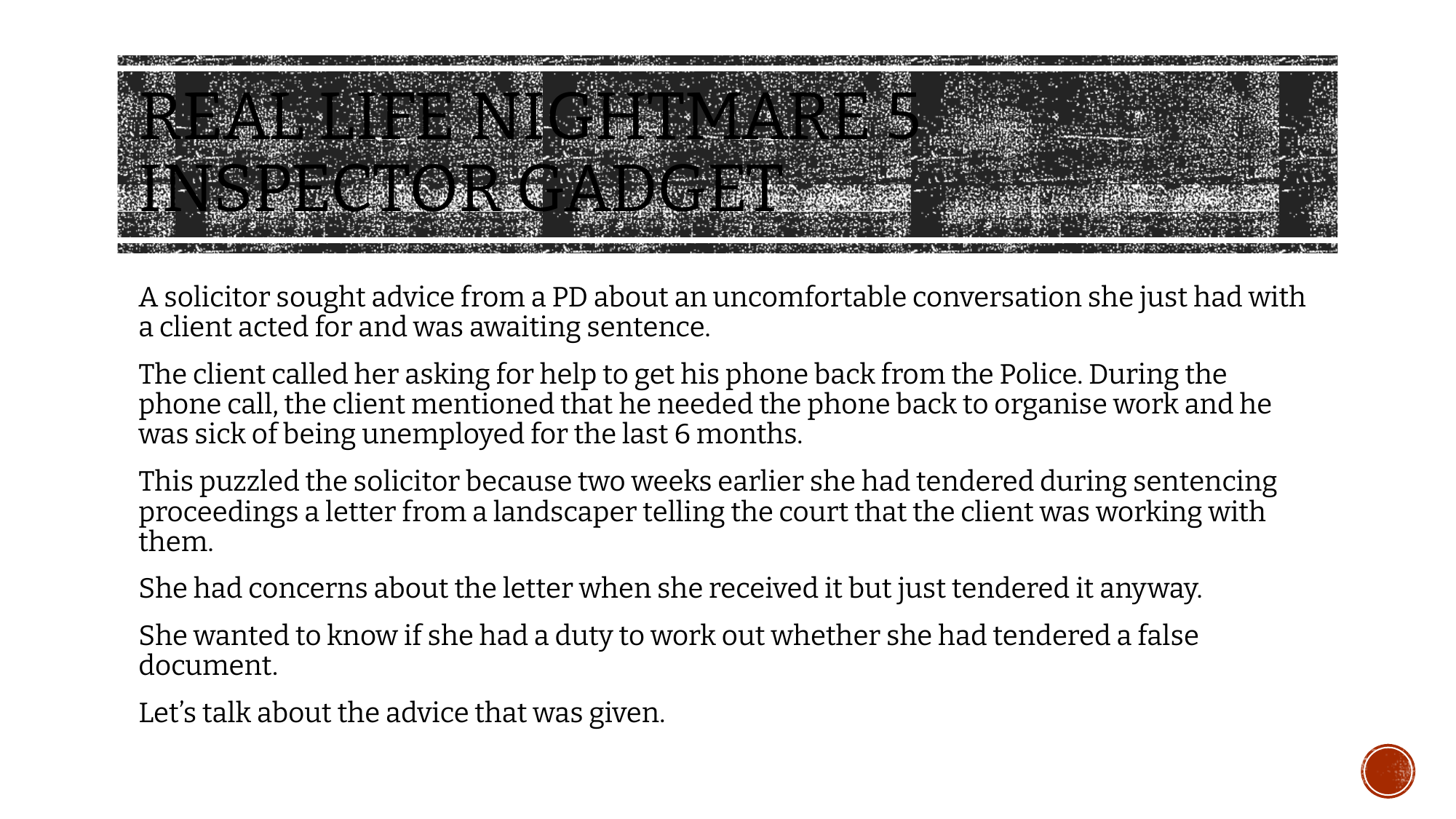

# REAL LIFE NIGHTMARE 5 Inspector gadget

A solicitor sought advice from a PD about an uncomfortable conversation she just had with a client acted for and was awaiting sentence.
The client called her asking for help to get his phone back from the Police. During the phone call, the client mentioned that he needed the phone back to organise work and he was sick of being unemployed for the last 6 months.
This puzzled the solicitor because two weeks earlier she had tendered during sentencing proceedings a letter from a landscaper telling the court that the client was working with them.
She had concerns about the letter when she received it but just tendered it anyway.
She wanted to know if she had a duty to work out whether she had tendered a false document.
Let’s talk about the advice that was given.